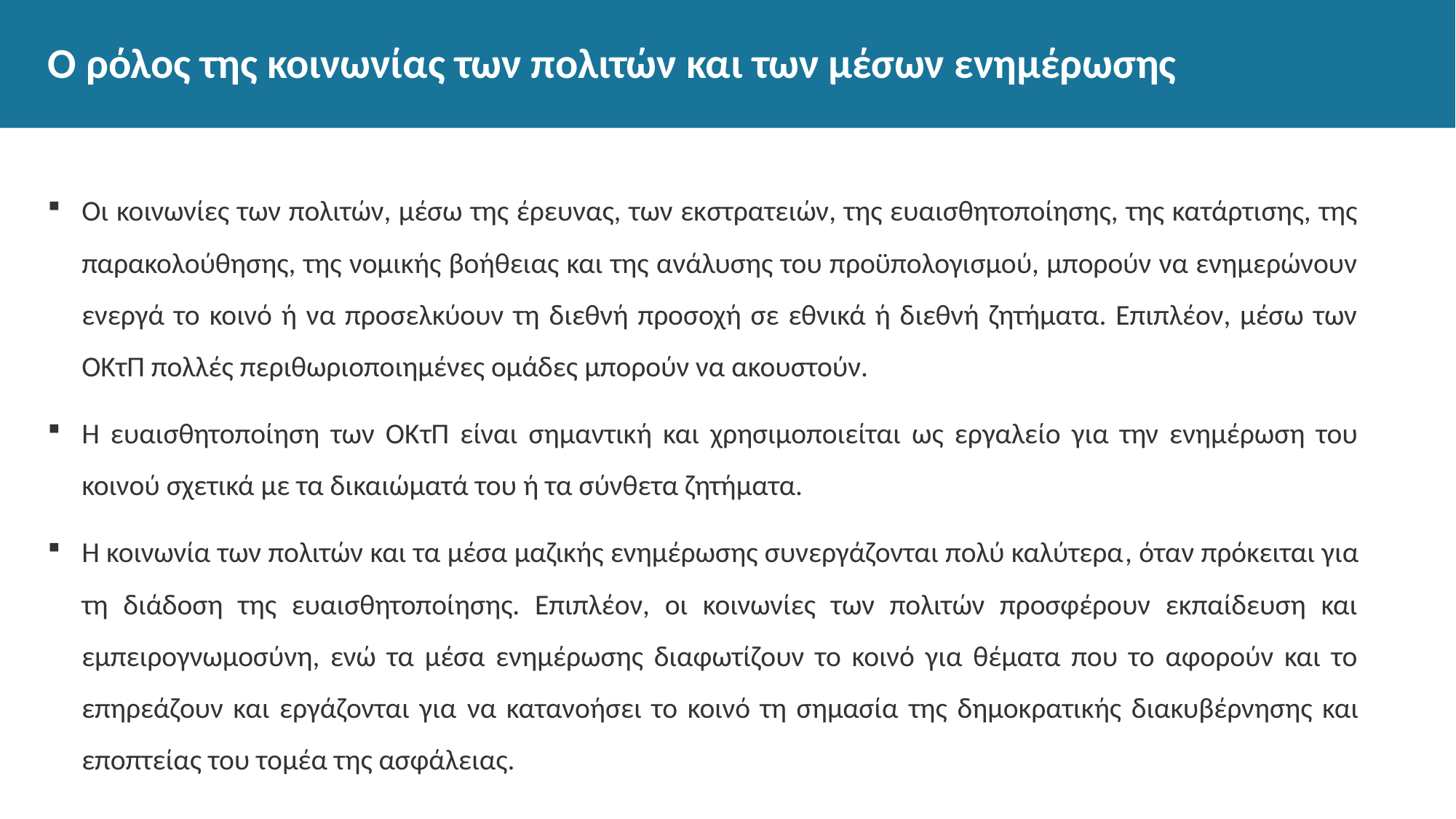

# Ο ρόλος της κοινωνίας των πολιτών και των μέσων ενημέρωσης
Οι κοινωνίες των πολιτών, μέσω της έρευνας, των εκστρατειών, της ευαισθητοποίησης, της κατάρτισης, της παρακολούθησης, της νομικής βοήθειας και της ανάλυσης του προϋπολογισμού, μπορούν να ενημερώνουν ενεργά το κοινό ή να προσελκύουν τη διεθνή προσοχή σε εθνικά ή διεθνή ζητήματα. Επιπλέον, μέσω των ΟΚτΠ πολλές περιθωριοποιημένες ομάδες μπορούν να ακουστούν.
Η ευαισθητοποίηση των ΟΚτΠ είναι σημαντική και χρησιμοποιείται ως εργαλείο για την ενημέρωση του κοινού σχετικά με τα δικαιώματά του ή τα σύνθετα ζητήματα.
Η κοινωνία των πολιτών και τα μέσα μαζικής ενημέρωσης συνεργάζονται πολύ καλύτερα, όταν πρόκειται για τη διάδοση της ευαισθητοποίησης. Επιπλέον, οι κοινωνίες των πολιτών προσφέρουν εκπαίδευση και εμπειρογνωμοσύνη, ενώ τα μέσα ενημέρωσης διαφωτίζουν το κοινό για θέματα που το αφορούν και το επηρεάζουν και εργάζονται για να κατανοήσει το κοινό τη σημασία της δημοκρατικής διακυβέρνησης και εποπτείας του τομέα της ασφάλειας.